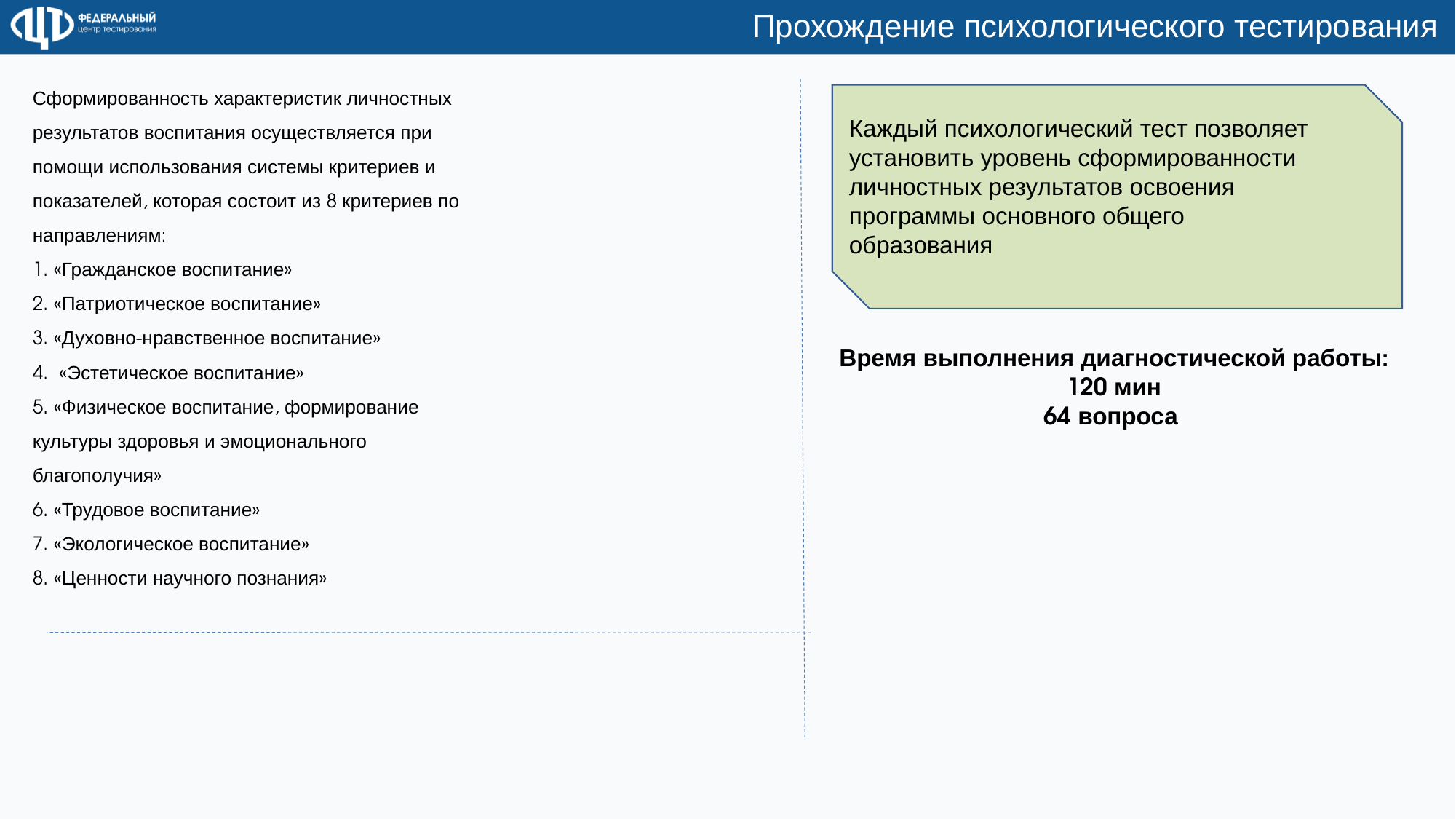

# Прохождение психологического тестирования
Сформированность характеристик личностных
результатов воспитания осуществляется при
помощи использования системы критериев и
показателей, которая состоит из 8 критериев по
направлениям:
1. «Гражданское воспитание»
2. «Патриотическое воспитание»
3. «Духовно-нравственное воспитание»
4.  «Эстетическое воспитание»
5. «Физическое воспитание, формирование
культуры здоровья и эмоционального
благополучия»
6. «Трудовое воспитание»
7. «Экологическое воспитание»
8. «Ценности научного познания»

Каждый психологический тест позволяет установить уровень сформированности личностных результатов освоения программы основного общего образования

Время выполнения диагностической работы: 120 мин
64 вопроса